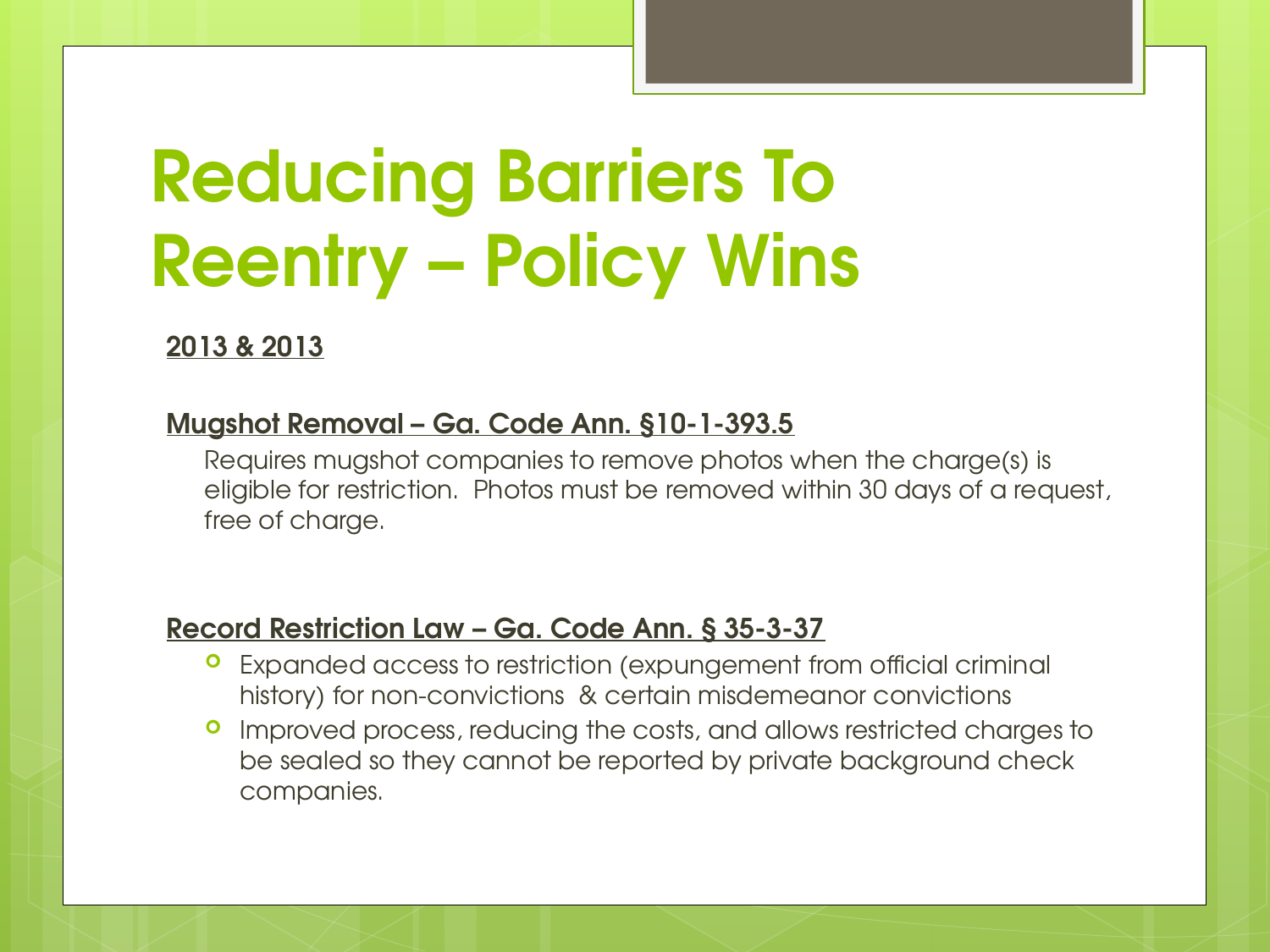

# Reducing Barriers To Reentry – Policy Wins
2013 & 2013

Mugshot Removal – Ga. Code Ann. §10-1-393.5
Requires mugshot companies to remove photos when the charge(s) is eligible for restriction.  Photos must be removed within 30 days of a request, free of charge.

 
Record Restriction Law – Ga. Code Ann. § 35-3-37
Expanded access to restriction (expungement from official criminal history) for non-convictions  & certain misdemeanor convictions
Improved process, reducing the costs, and allows restricted charges to be sealed so they cannot be reported by private background check companies.